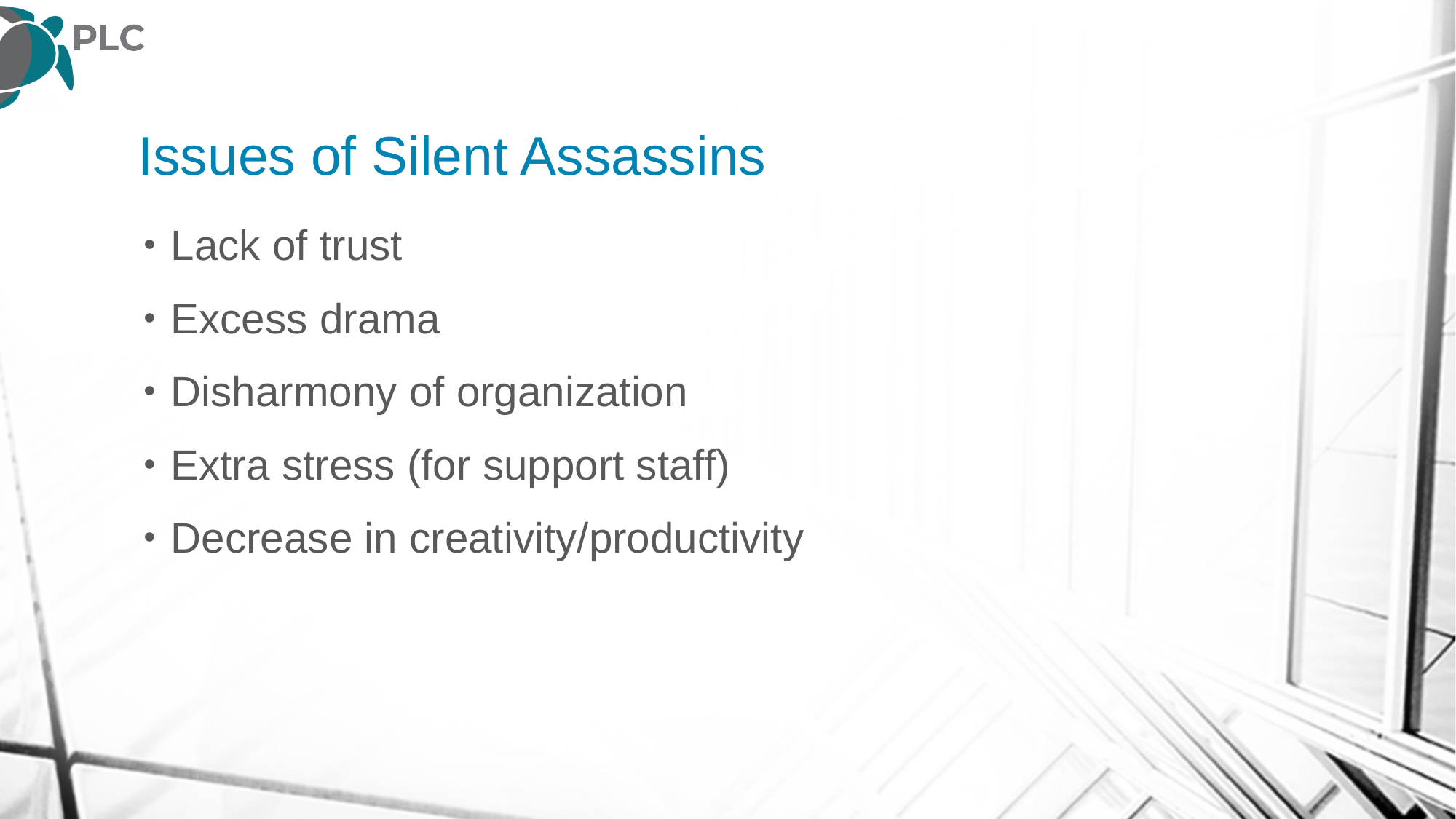

# Issues of Silent Assassins
Lack of trust
Excess drama
Disharmony of organization
Extra stress (for support staff)
Decrease in creativity/productivity